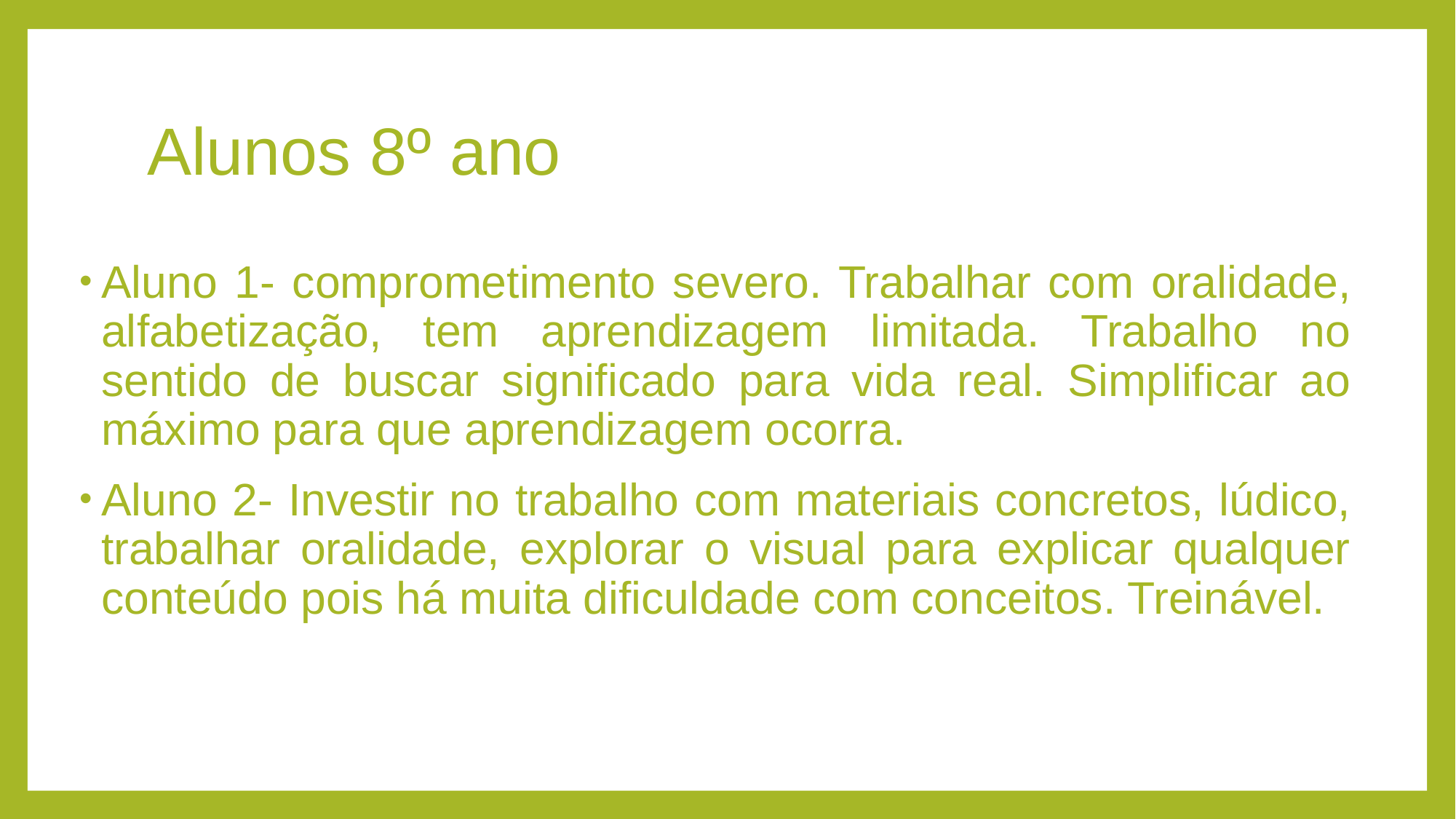

# Alunos 8º ano
Aluno 1- comprometimento severo. Trabalhar com oralidade, alfabetização, tem aprendizagem limitada. Trabalho no sentido de buscar significado para vida real. Simplificar ao máximo para que aprendizagem ocorra.
Aluno 2- Investir no trabalho com materiais concretos, lúdico, trabalhar oralidade, explorar o visual para explicar qualquer conteúdo pois há muita dificuldade com conceitos. Treinável.